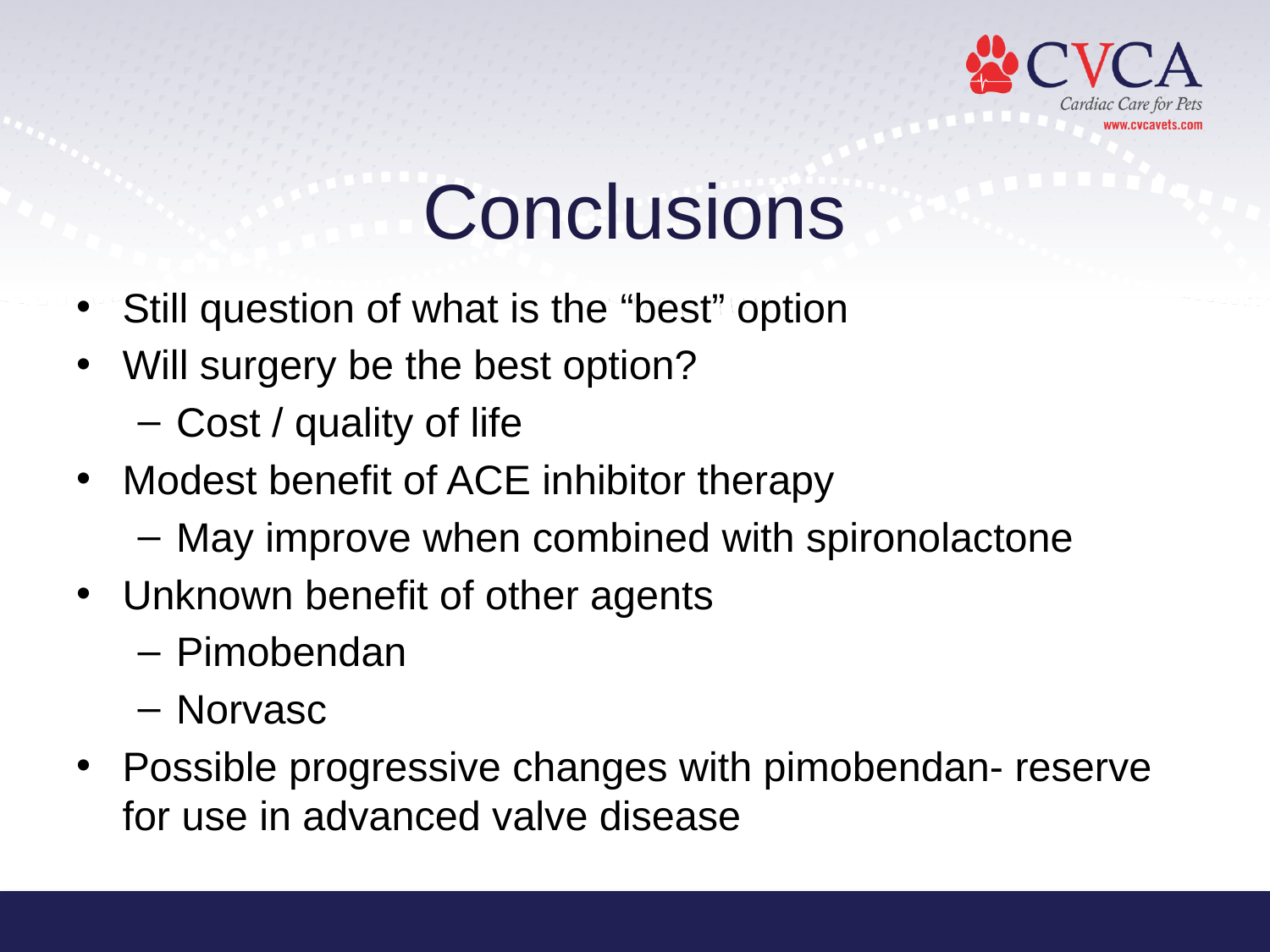

# Conclusions
Still question of what is the “best” option
Will surgery be the best option?
Cost / quality of life
Modest benefit of ACE inhibitor therapy
May improve when combined with spironolactone
Unknown benefit of other agents
Pimobendan
Norvasc
Possible progressive changes with pimobendan- reserve for use in advanced valve disease